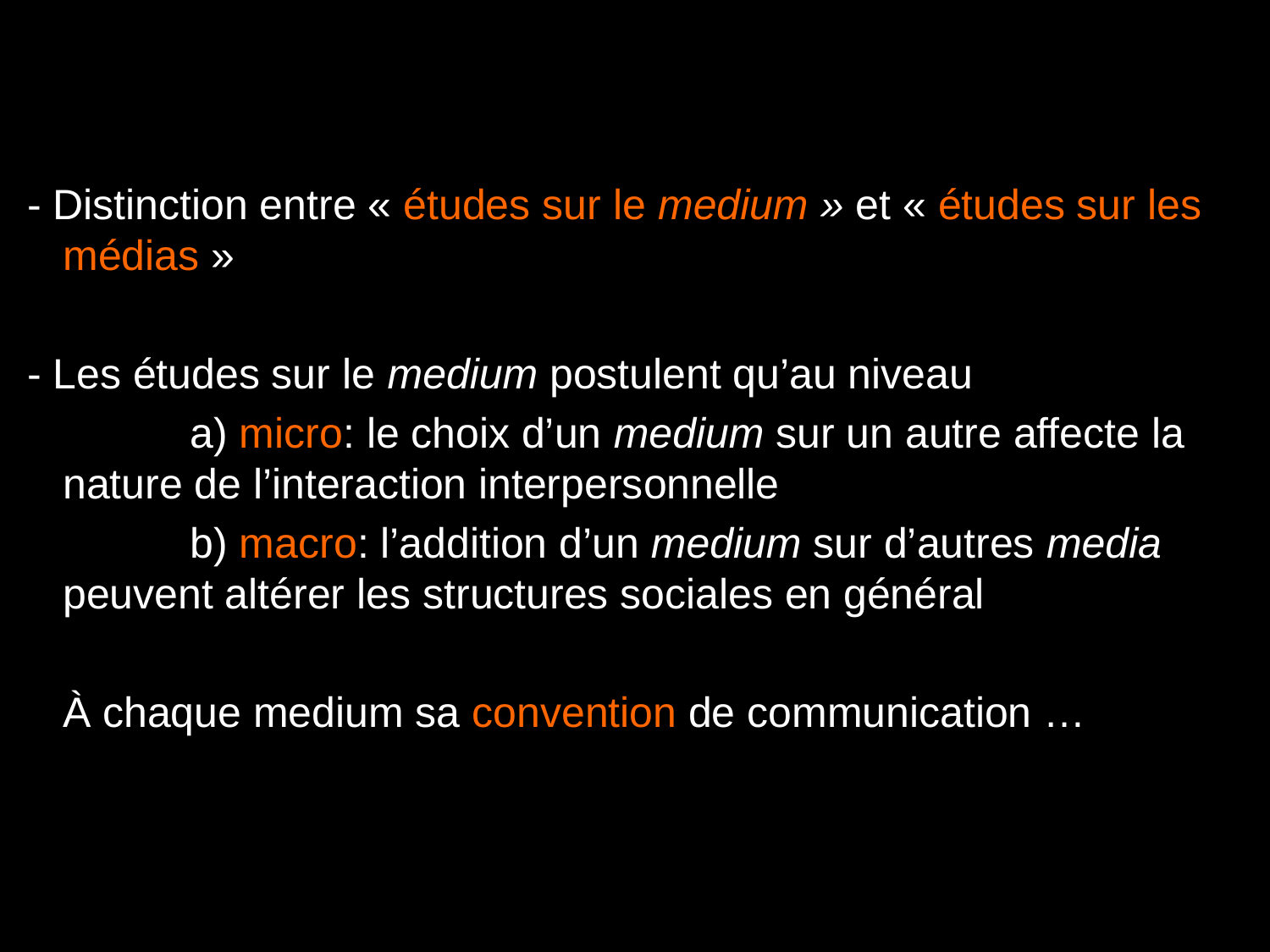

- Distinction entre « études sur le medium » et « études sur les médias »

 - Les études sur le medium postulent qu’au niveau
		a) micro: le choix d’un medium sur un autre affecte la nature de l’interaction interpersonnelle
		b) macro: l’addition d’un medium sur d’autres media peuvent altérer les structures sociales en général

	À chaque medium sa convention de communication …